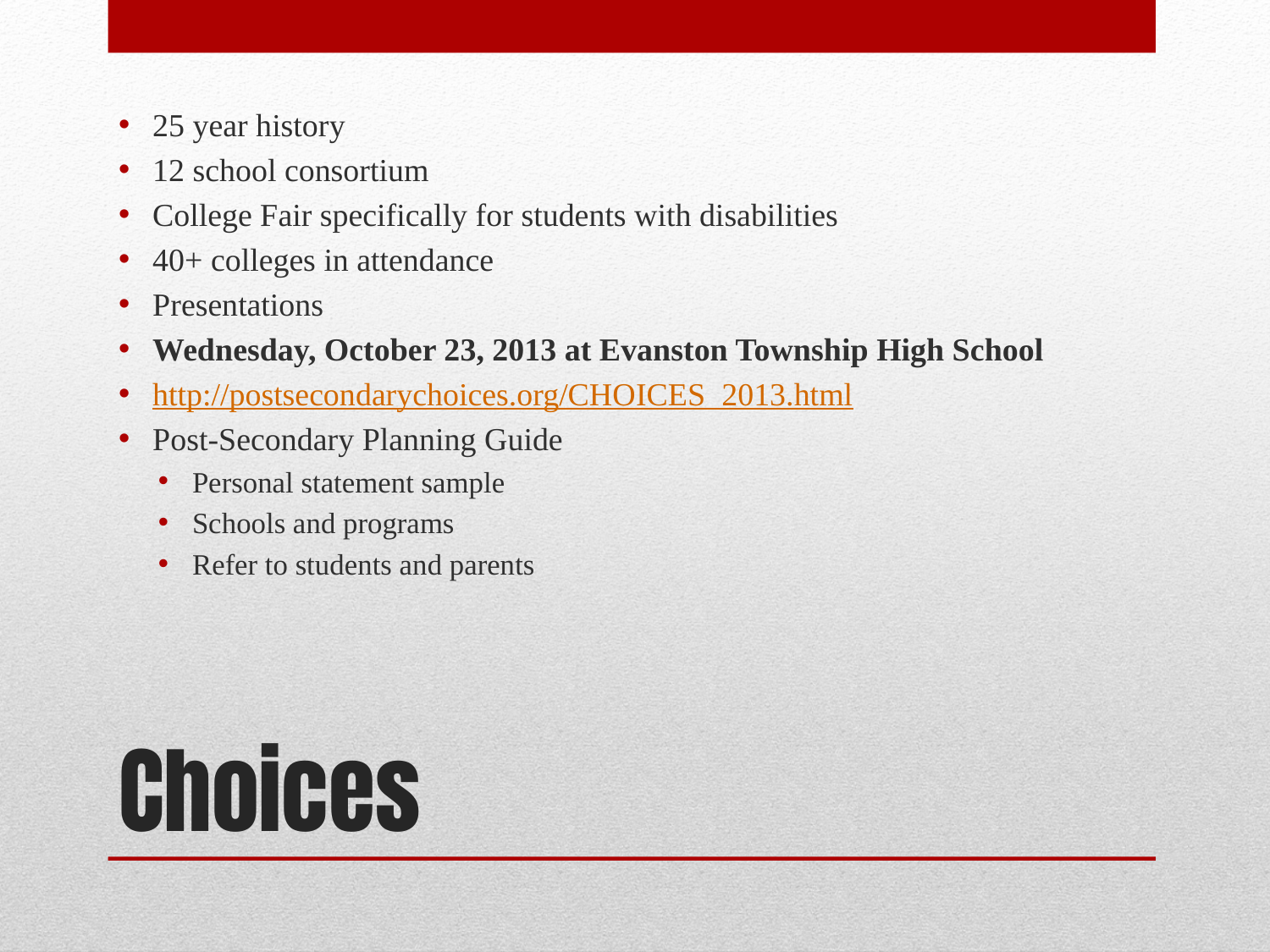

25 year history
12 school consortium
College Fair specifically for students with disabilities
40+ colleges in attendance
Presentations
Wednesday, October 23, 2013 at Evanston Township High School
http://postsecondarychoices.org/CHOICES_2013.html
Post-Secondary Planning Guide
Personal statement sample
Schools and programs
Refer to students and parents

# Choices